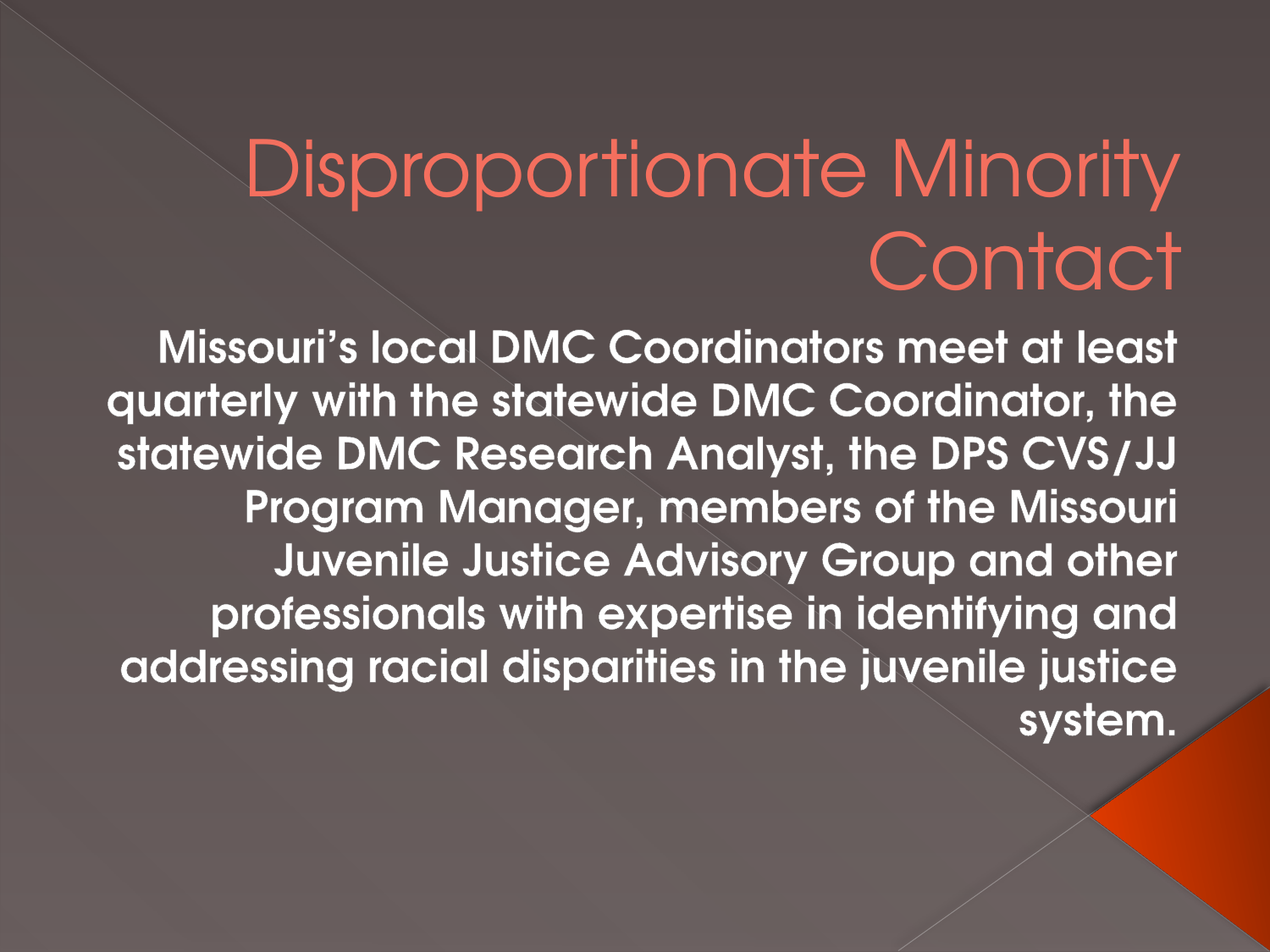

# Disproportionate Minority Contact
Missouri’s local DMC Coordinators meet at least quarterly with the statewide DMC Coordinator, the statewide DMC Research Analyst, the DPS CVS/JJ Program Manager, members of the Missouri Juvenile Justice Advisory Group and other professionals with expertise in identifying and addressing racial disparities in the juvenile justice system.